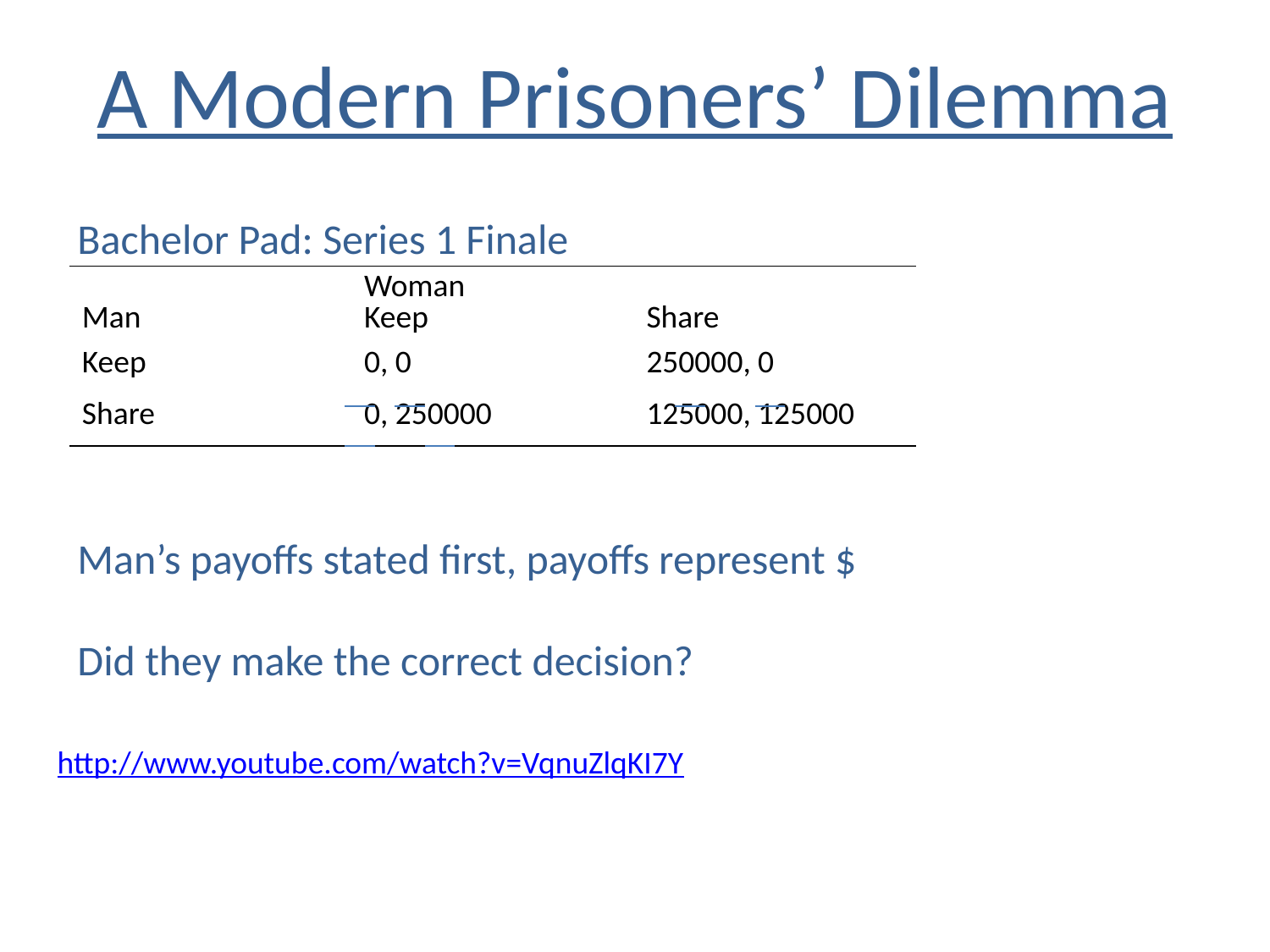

# A Modern Prisoners’ Dilemma
Bachelor Pad: Series 1 Finale
| Man | Woman Keep | Share |
| --- | --- | --- |
| Keep | 0, 0 | 250000, 0 |
| Share | 0, 250000 | 125000, 125000 |
Man’s payoffs stated first, payoffs represent $

Did they make the correct decision?

http://www.youtube.com/watch?v=VqnuZlqKI7Y